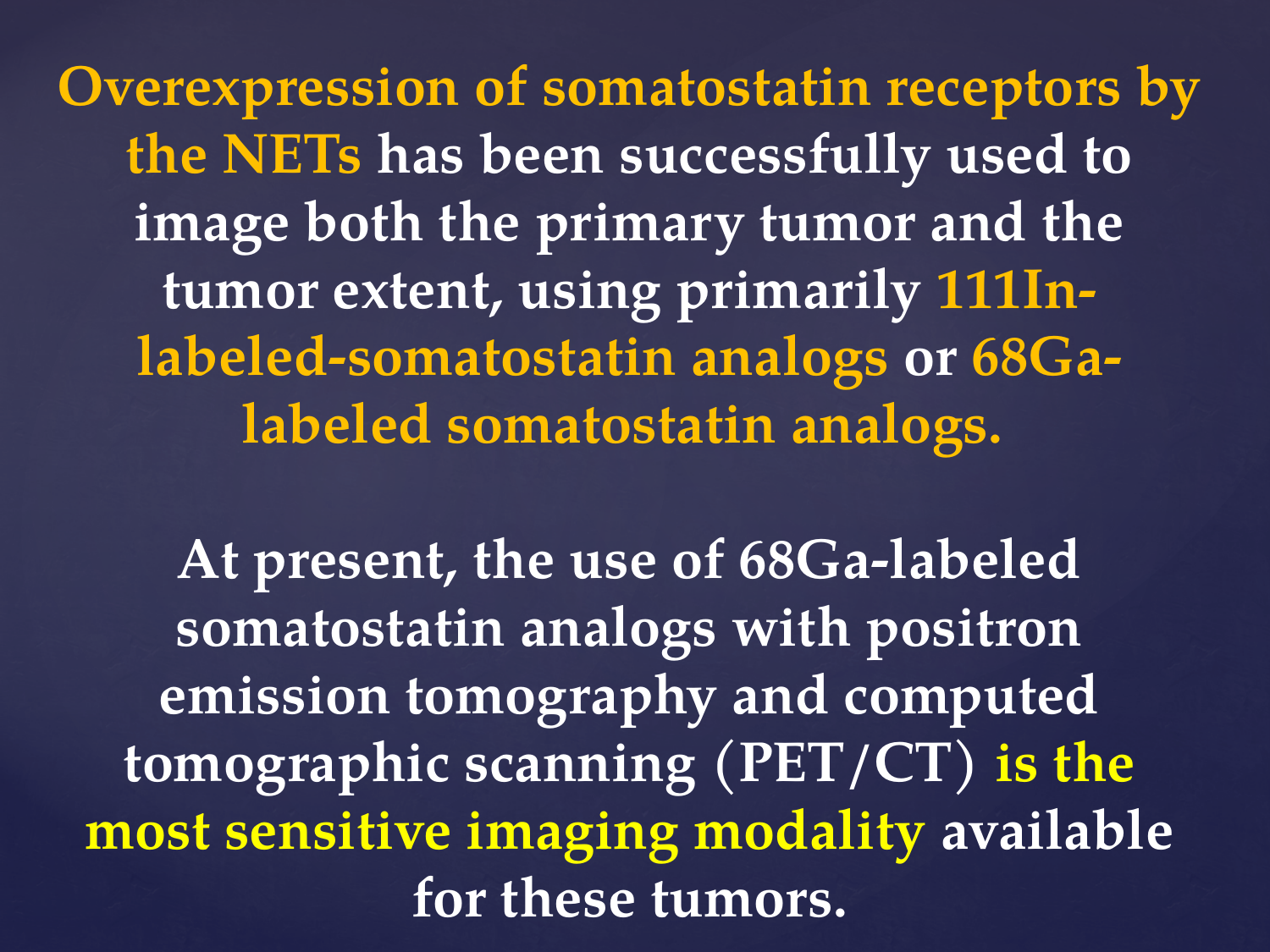

# Overexpression of somatostatin receptors by the NETs has been successfully used to image both the primary tumor and the tumor extent, using primarily 111In- labeled-somatostatin analogs or 68Ga-labeled somatostatin analogs. At present, the use of 68Ga-labeled somatostatin analogs with positron emission tomography and computed tomographic scanning (PET/CT) is the most sensitive imaging modality available for these tumors.